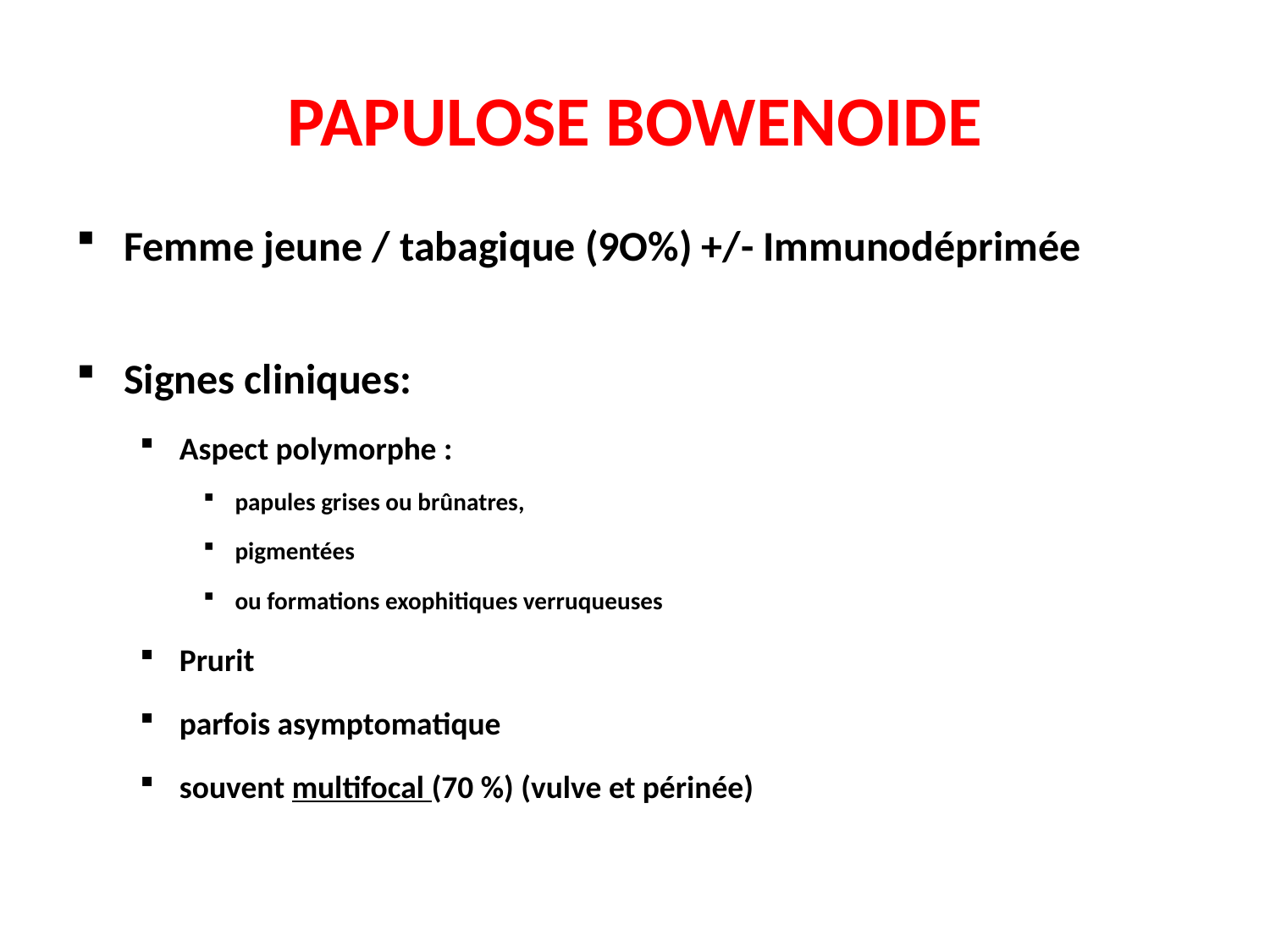

# PAPULOSE BOWENOIDE
Femme jeune / tabagique (9O%) +/- Immunodéprimée

Signes cliniques:
Aspect polymorphe :
papules grises ou brûnatres,
pigmentées
ou formations exophitiques verruqueuses
Prurit
parfois asymptomatique
souvent multifocal (70 %) (vulve et périnée)